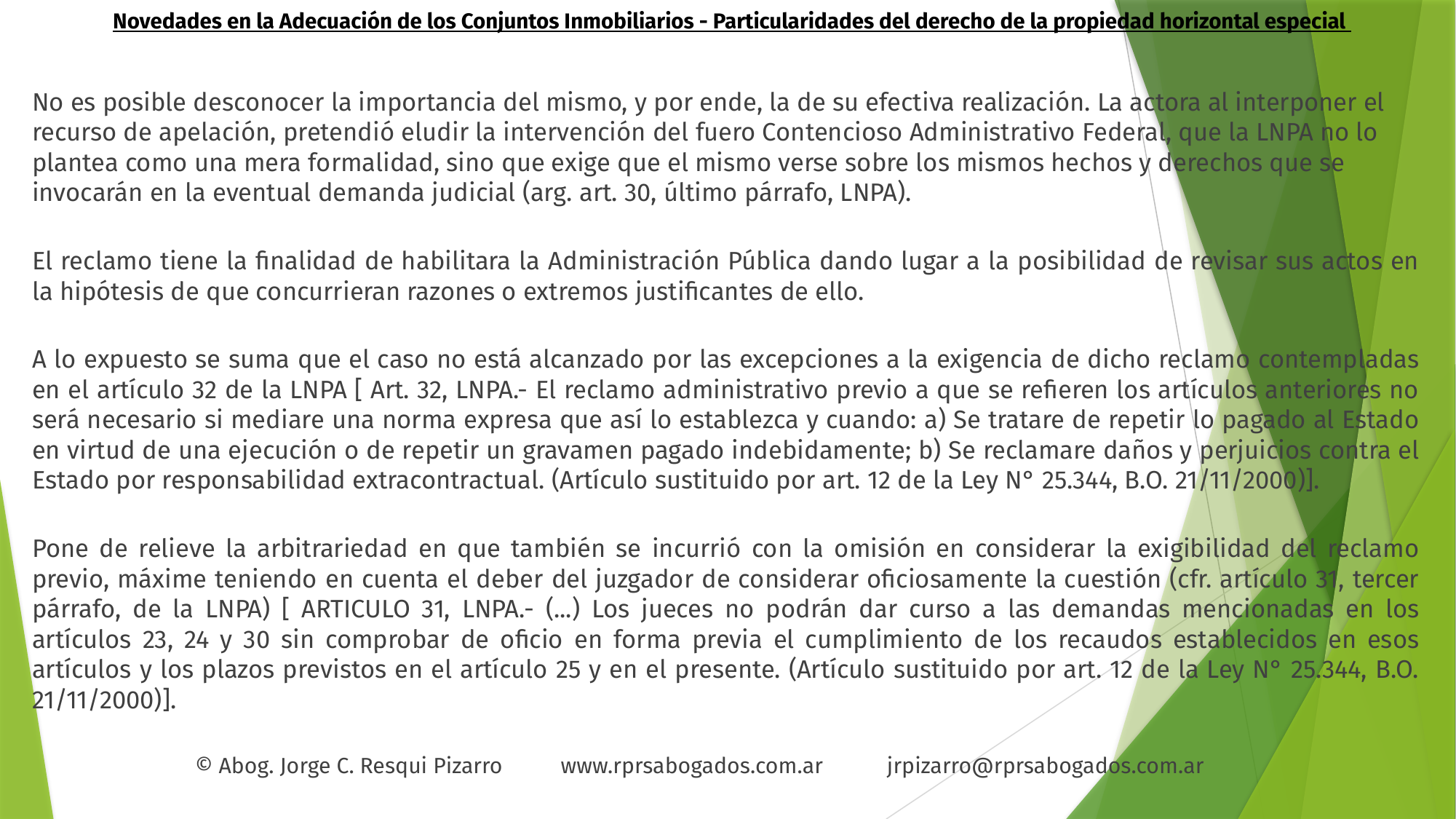

# Novedades en la Adecuación de los Conjuntos Inmobiliarios - Particularidades del derecho de la propiedad horizontal especial
No es posible desconocer la importancia del mismo, y por ende, la de su efectiva realización. La actora al interponer el recurso de apelación, pretendió eludir la intervención del fuero Contencioso Administrativo Federal, que la LNPA no lo plantea como una mera formalidad, sino que exige que el mismo verse sobre los mismos hechos y derechos que se invocarán en la eventual demanda judicial (arg. art. 30, último párrafo, LNPA).

El reclamo tiene la finalidad de habilitara la Administración Pública dando lugar a la posibilidad de revisar sus actos en la hipótesis de que concurrieran razones o extremos justificantes de ello.

A lo expuesto se suma que el caso no está alcanzado por las excepciones a la exigencia de dicho reclamo contempladas en el artículo 32 de la LNPA [ Art. 32, LNPA.- El reclamo administrativo previo a que se refieren los artículos anteriores no será necesario si mediare una norma expresa que así lo establezca y cuando: a) Se tratare de repetir lo pagado al Estado en virtud de una ejecución o de repetir un gravamen pagado indebidamente; b) Se reclamare daños y perjuicios contra el Estado por responsabilidad extracontractual. (Artículo sustituido por art. 12 de la Ley N° 25.344, B.O. 21/11/2000)].

Pone de relieve la arbitrariedad en que también se incurrió con la omisión en considerar la exigibilidad del reclamo previo, máxime teniendo en cuenta el deber del juzgador de considerar oficiosamente la cuestión (cfr. artículo 31, tercer párrafo, de la LNPA) [ ARTICULO 31, LNPA.- (...) Los jueces no podrán dar curso a las demandas mencionadas en los artículos 23, 24 y 30 sin comprobar de oficio en forma previa el cumplimiento de los recaudos establecidos en esos artículos y los plazos previstos en el artículo 25 y en el presente. (Artículo sustituido por art. 12 de la Ley N° 25.344, B.O. 21/11/2000)].

                                                 © Abog. Jorge C. Resqui Pizarro          www.rprsabogados.com.ar           jrpizarro@rprsabogados.com.ar